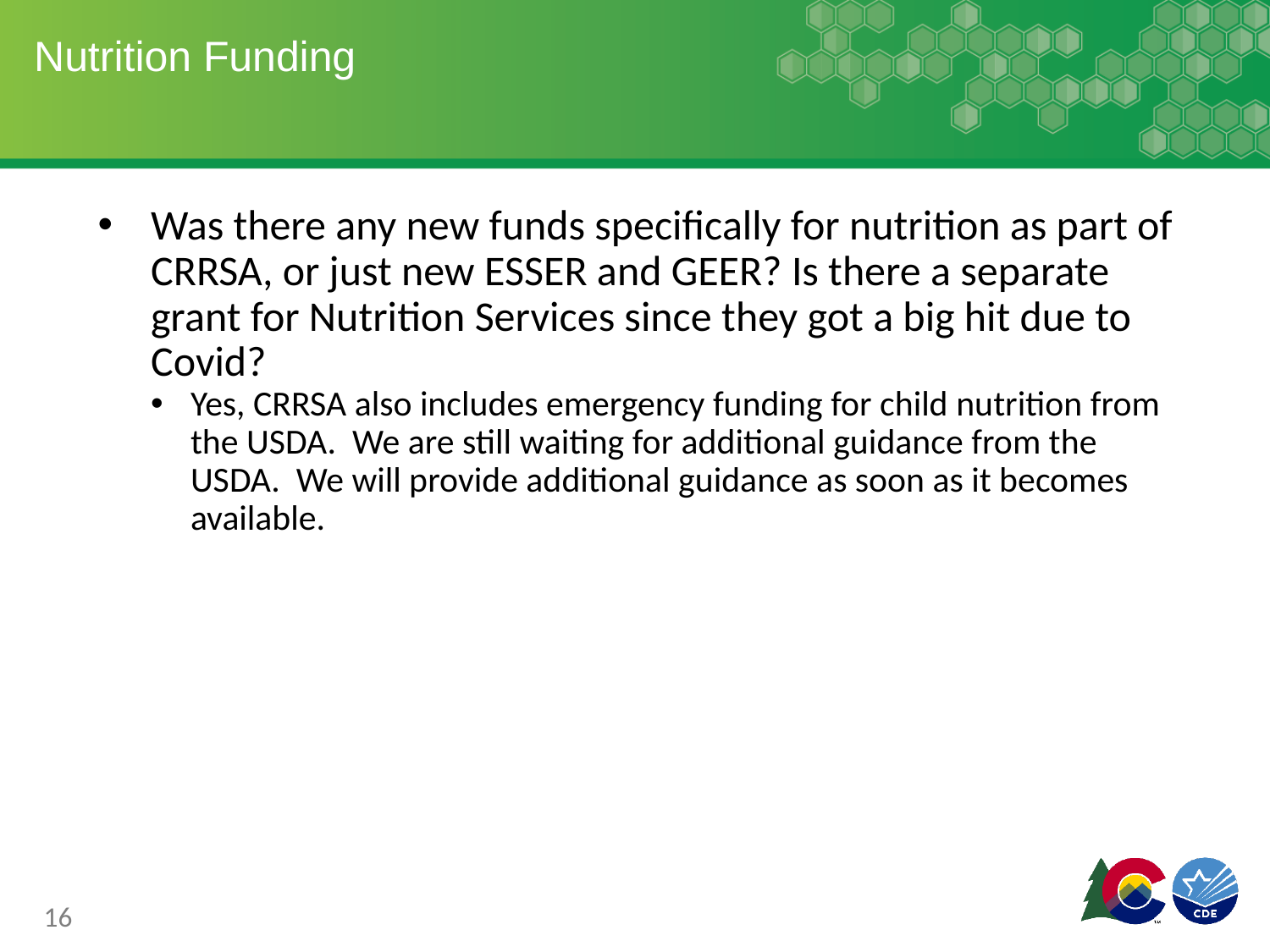

# Nutrition Funding
Was there any new funds specifically for nutrition as part of CRRSA, or just new ESSER and GEER? Is there a separate grant for Nutrition Services since they got a big hit due to Covid?
Yes, CRRSA also includes emergency funding for child nutrition from the USDA.  We are still waiting for additional guidance from the USDA.  We will provide additional guidance as soon as it becomes available.

16